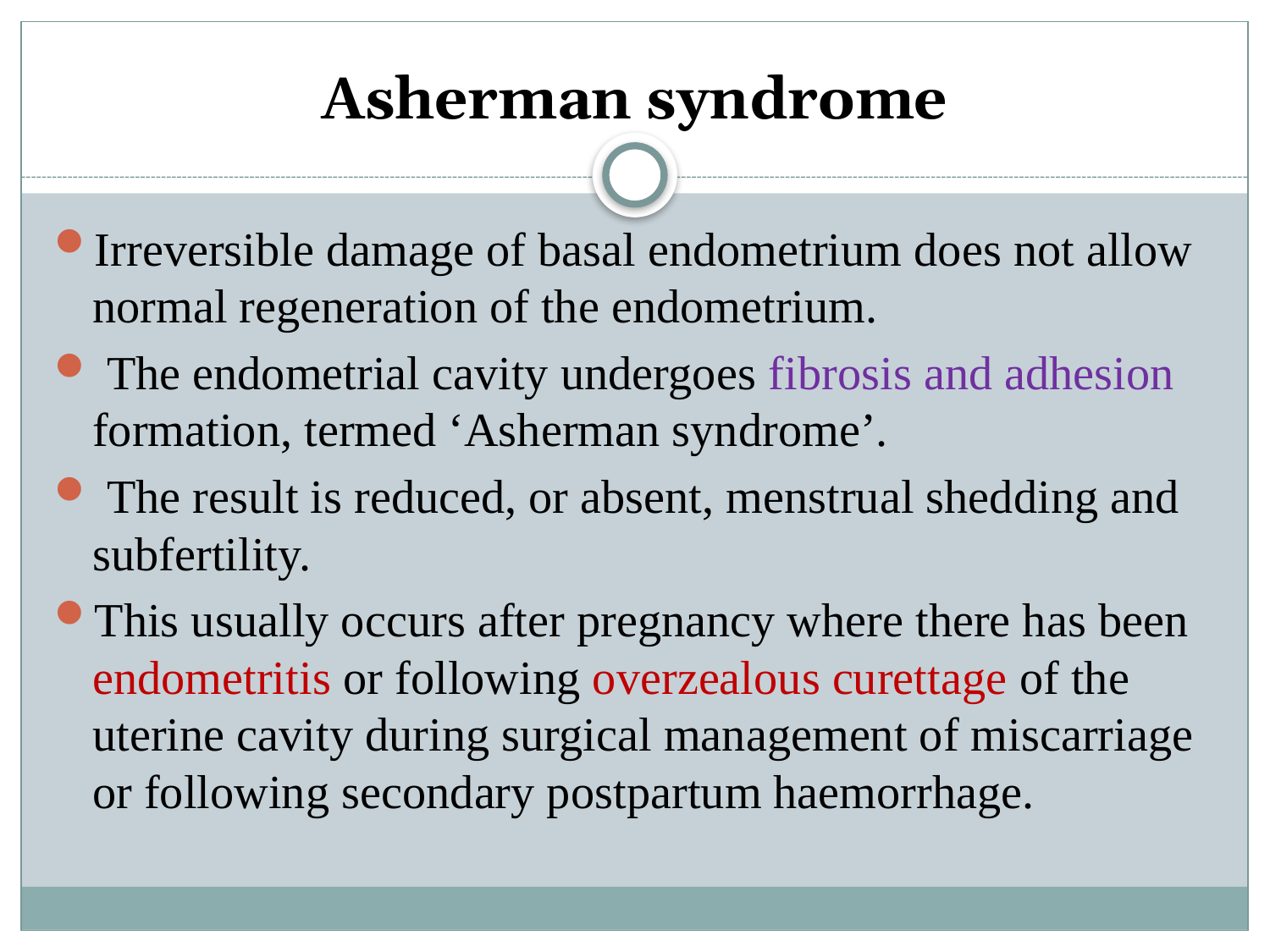

# Asherman syndrome
Irreversible damage of basal endometrium does not allow normal regeneration of the endometrium.
 The endometrial cavity undergoes fibrosis and adhesion formation, termed ‘Asherman syndrome’.
 The result is reduced, or absent, menstrual shedding and subfertility.
This usually occurs after pregnancy where there has been endometritis or following overzealous curettage of the uterine cavity during surgical management of miscarriage or following secondary postpartum haemorrhage.